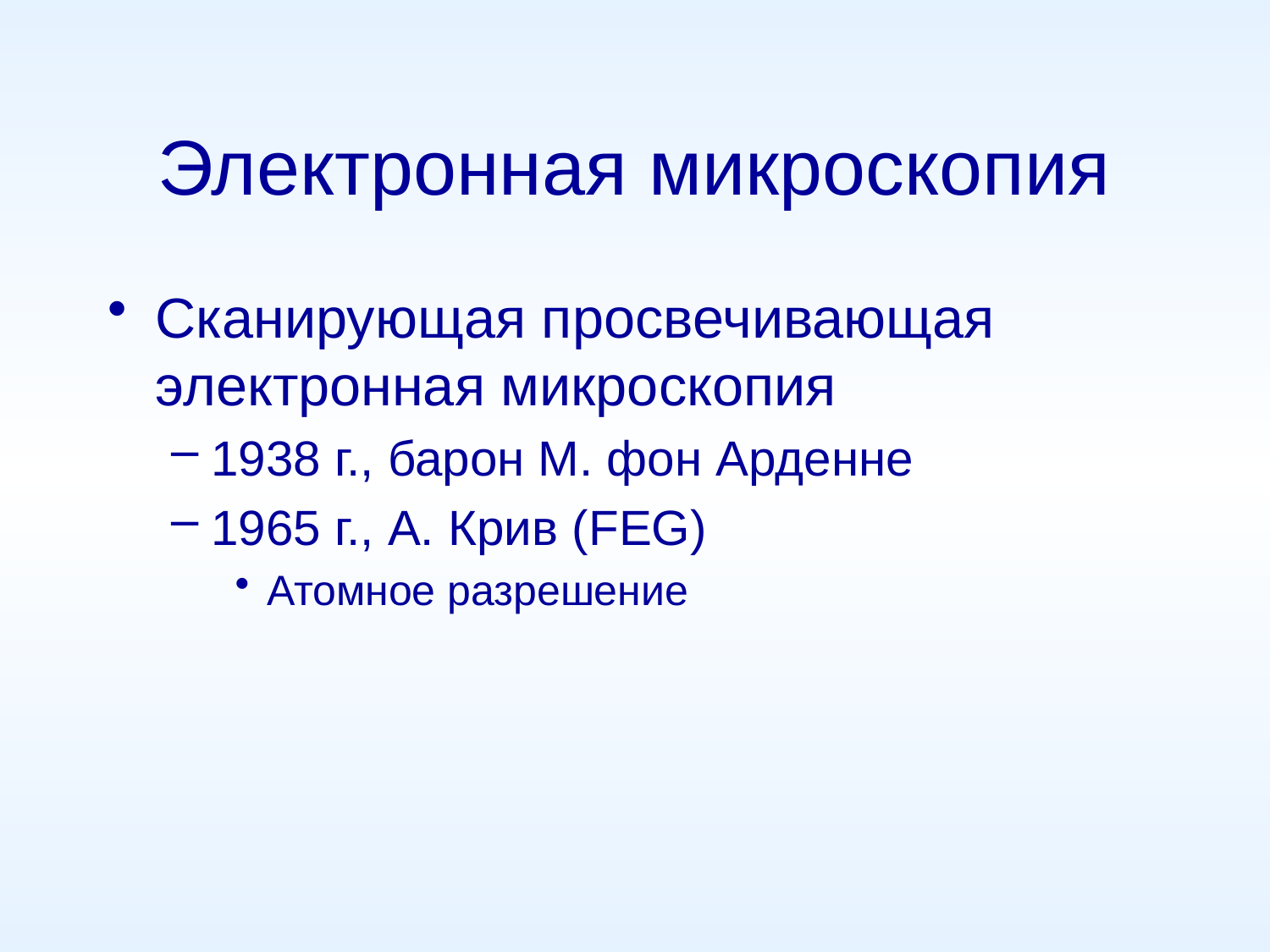

# Электронная микроскопия
Сканирующая просвечивающая электронная микроскопия
1938 г., барон М. фон Арденне
1965 г., А. Крив (FEG)
Атомное разрешение